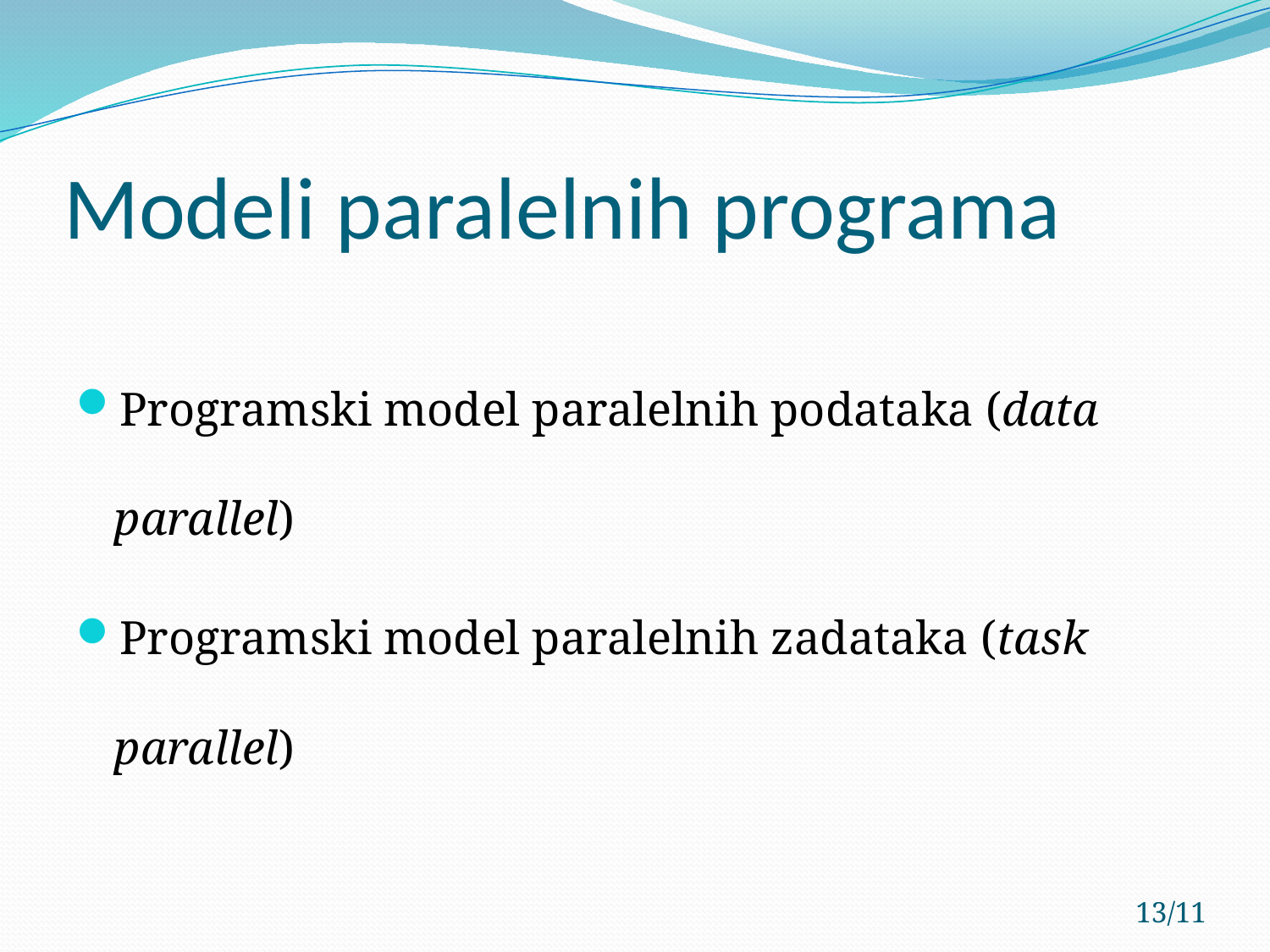

# Modeli paralelnih programa
Programski model paralelnih podataka (data parallel)
Programski model paralelnih zadataka (task parallel)
13/11